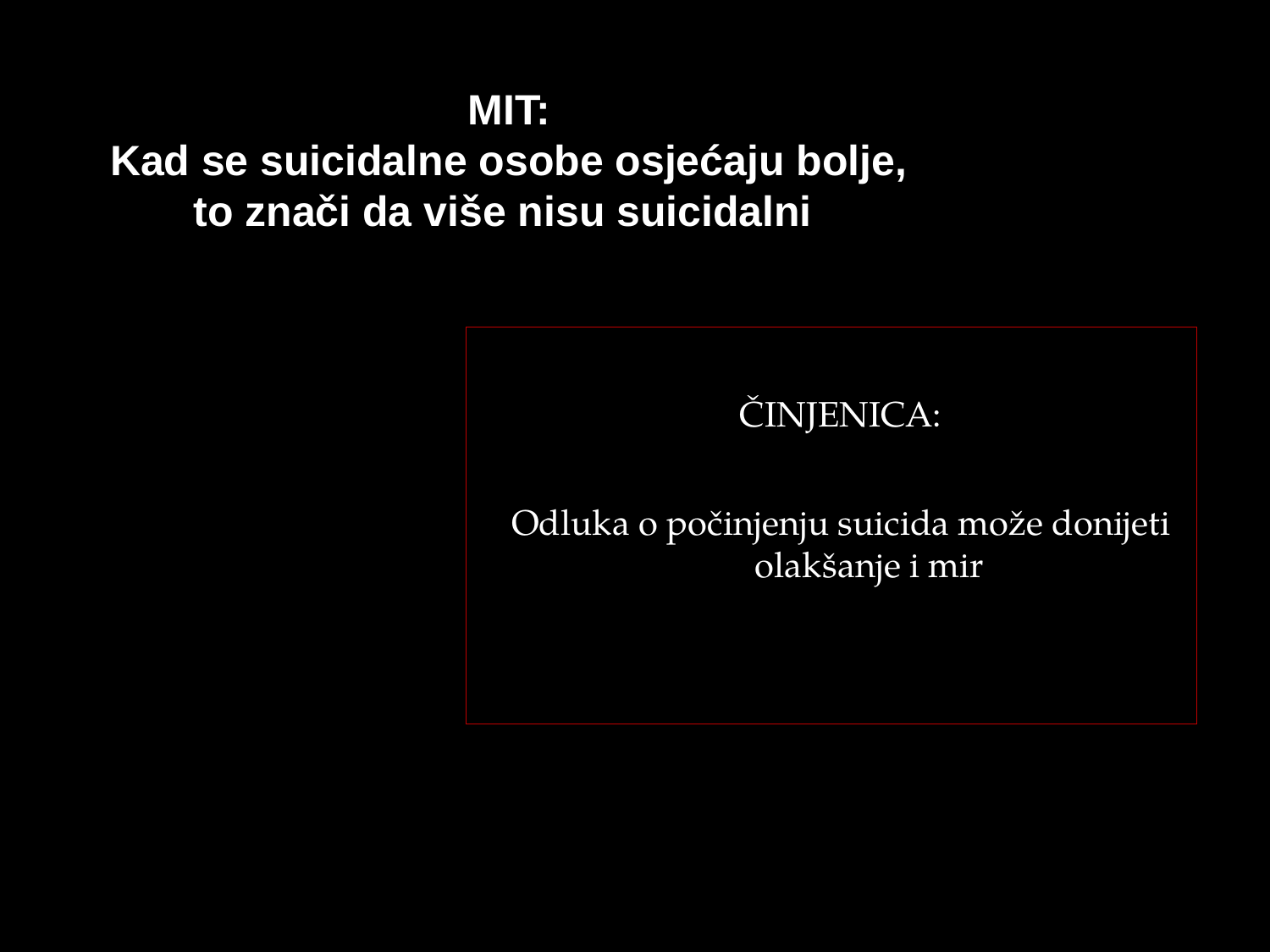

# MIT: Kad se suicidalne osobe osjećaju bolje, to znači da više nisu suicidalni

ČINJENICA:

Odluka o počinjenju suicida može donijeti olakšanje i mir